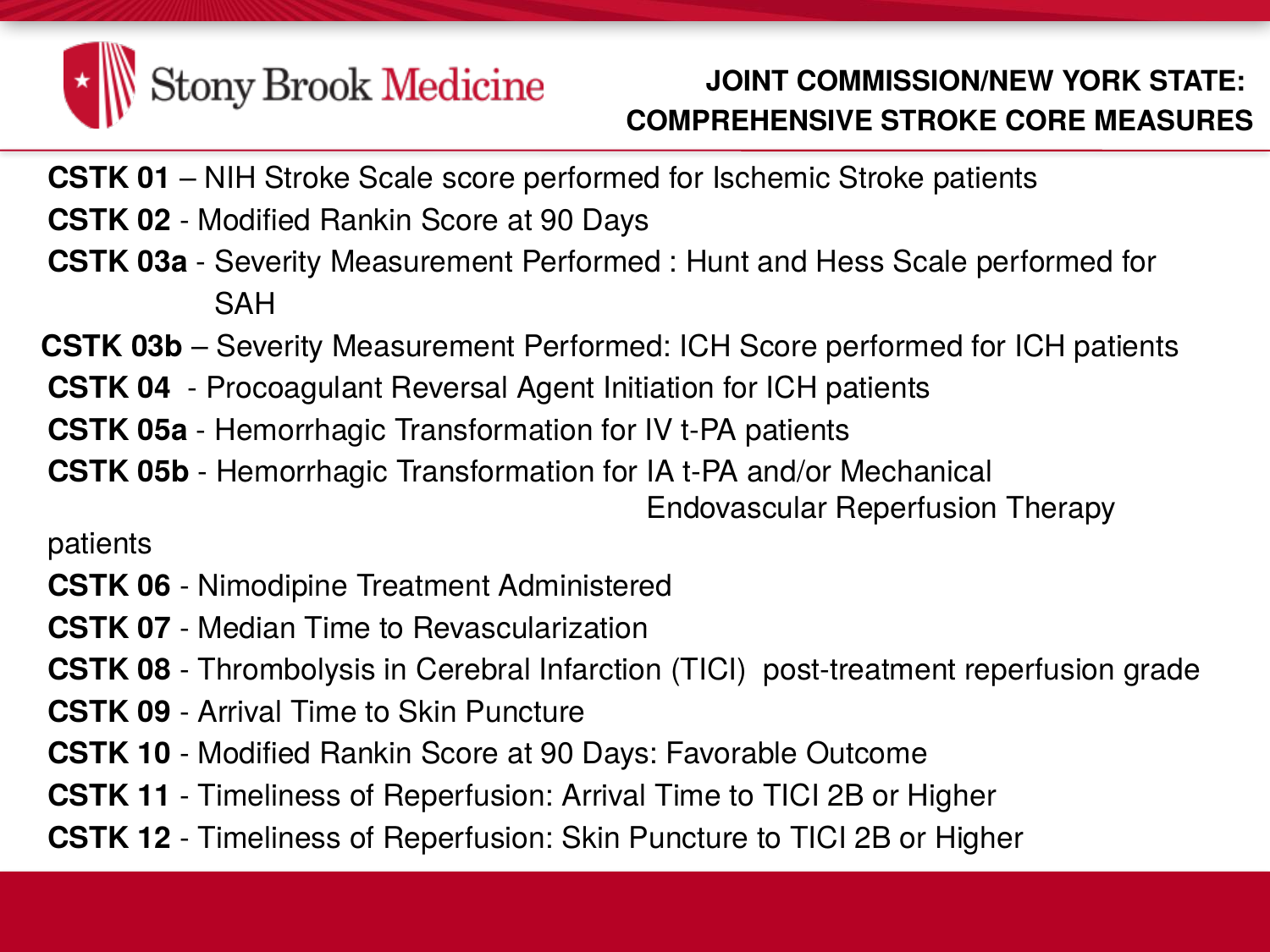

Joint commission/New York state:
Comprehensive Stroke Core measures

	CSTK 01 – NIH Stroke Scale score performed for Ischemic Stroke patients
	CSTK 02 - Modified Rankin Score at 90 Days
	CSTK 03a - Severity Measurement Performed : Hunt and Hess Scale performed for
                          SAH
     CSTK 03b – Severity Measurement Performed: ICH Score performed for ICH patients
	CSTK 04  - Procoagulant Reversal Agent Initiation for ICH patients
	CSTK 05a - Hemorrhagic Transformation for IV t-PA patients
	CSTK 05b - Hemorrhagic Transformation for IA t-PA and/or Mechanical 						           Endovascular Reperfusion Therapy patients
	CSTK 06 - Nimodipine Treatment Administered
	CSTK 07 - Median Time to Revascularization
	CSTK 08 - Thrombolysis in Cerebral Infarction (TICI)  post-treatment reperfusion grade
	CSTK 09 - Arrival Time to Skin Puncture
	CSTK 10 - Modified Rankin Score at 90 Days: Favorable Outcome
	CSTK 11 - Timeliness of Reperfusion: Arrival Time to TICI 2B or Higher
	CSTK 12 - Timeliness of Reperfusion: Skin Puncture to TICI 2B or Higher